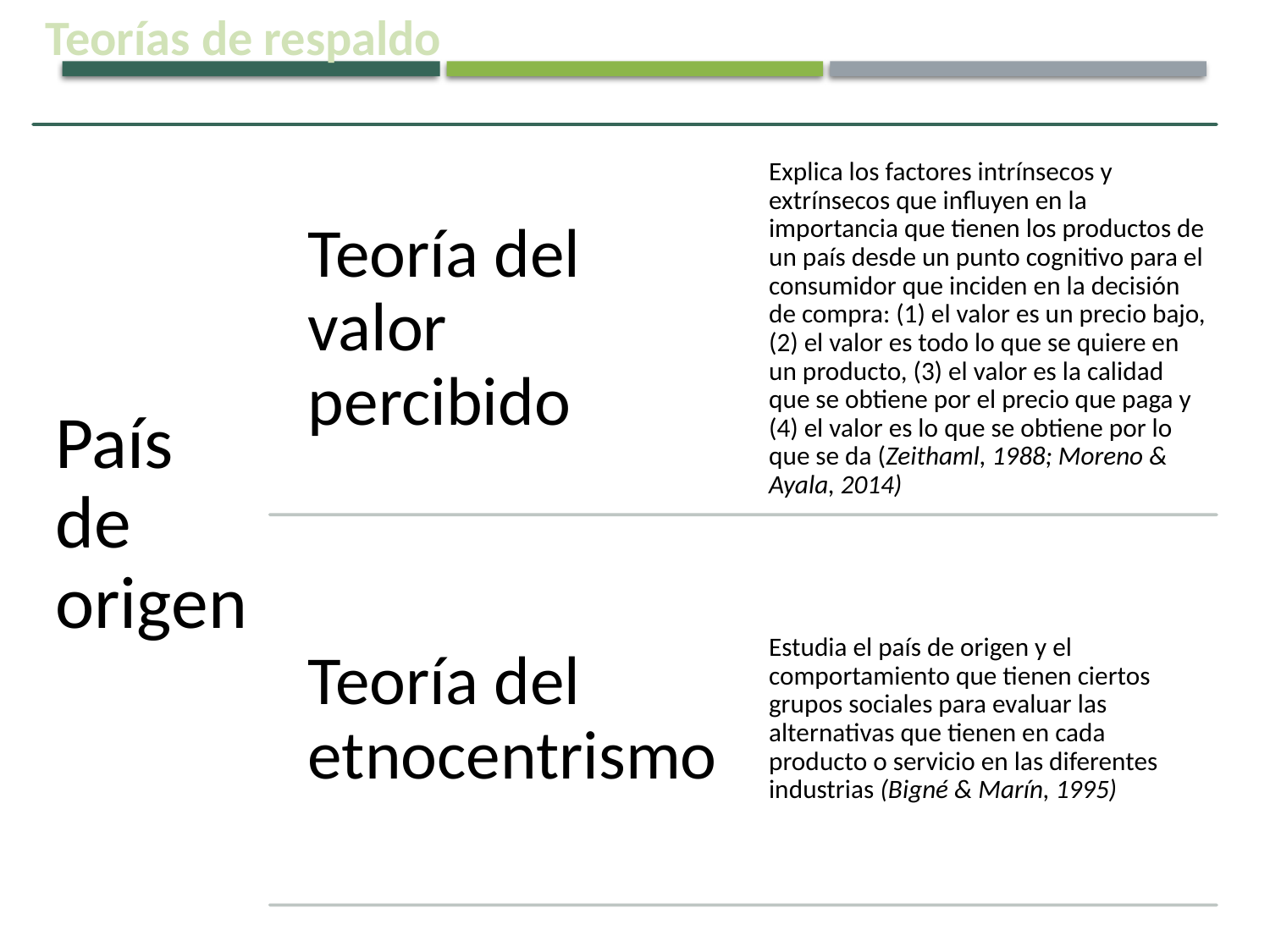

Teorías de respaldo
País de origen
Teoría del valor percibido
Explica los factores intrínsecos y extrínsecos que influyen en la importancia que tienen los productos de un país desde un punto cognitivo para el consumidor que inciden en la decisión de compra: (1) el valor es un precio bajo, (2) el valor es todo lo que se quiere en un producto, (3) el valor es la calidad que se obtiene por el precio que paga y (4) el valor es lo que se obtiene por lo que se da (Zeithaml, 1988; Moreno & Ayala, 2014)
Teoría del etnocentrismo
Estudia el país de origen y el comportamiento que tienen ciertos grupos sociales para evaluar las alternativas que tienen en cada producto o servicio en las diferentes industrias (Bigné & Marín, 1995)